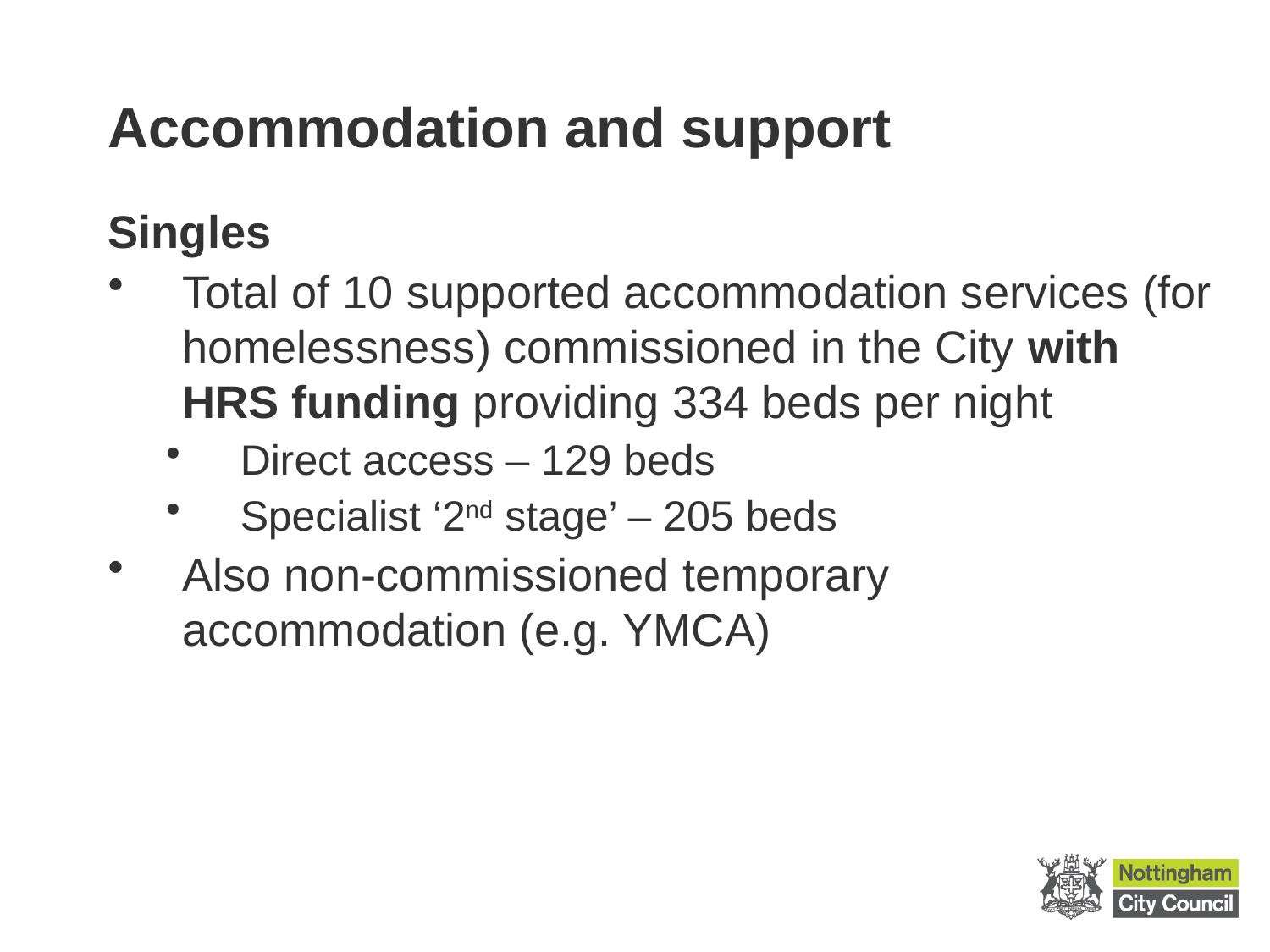

# Accommodation and support
Singles
Total of 10 supported accommodation services (for homelessness) commissioned in the City with HRS funding providing 334 beds per night
Direct access – 129 beds
Specialist ‘2nd stage’ – 205 beds
Also non-commissioned temporary accommodation (e.g. YMCA)